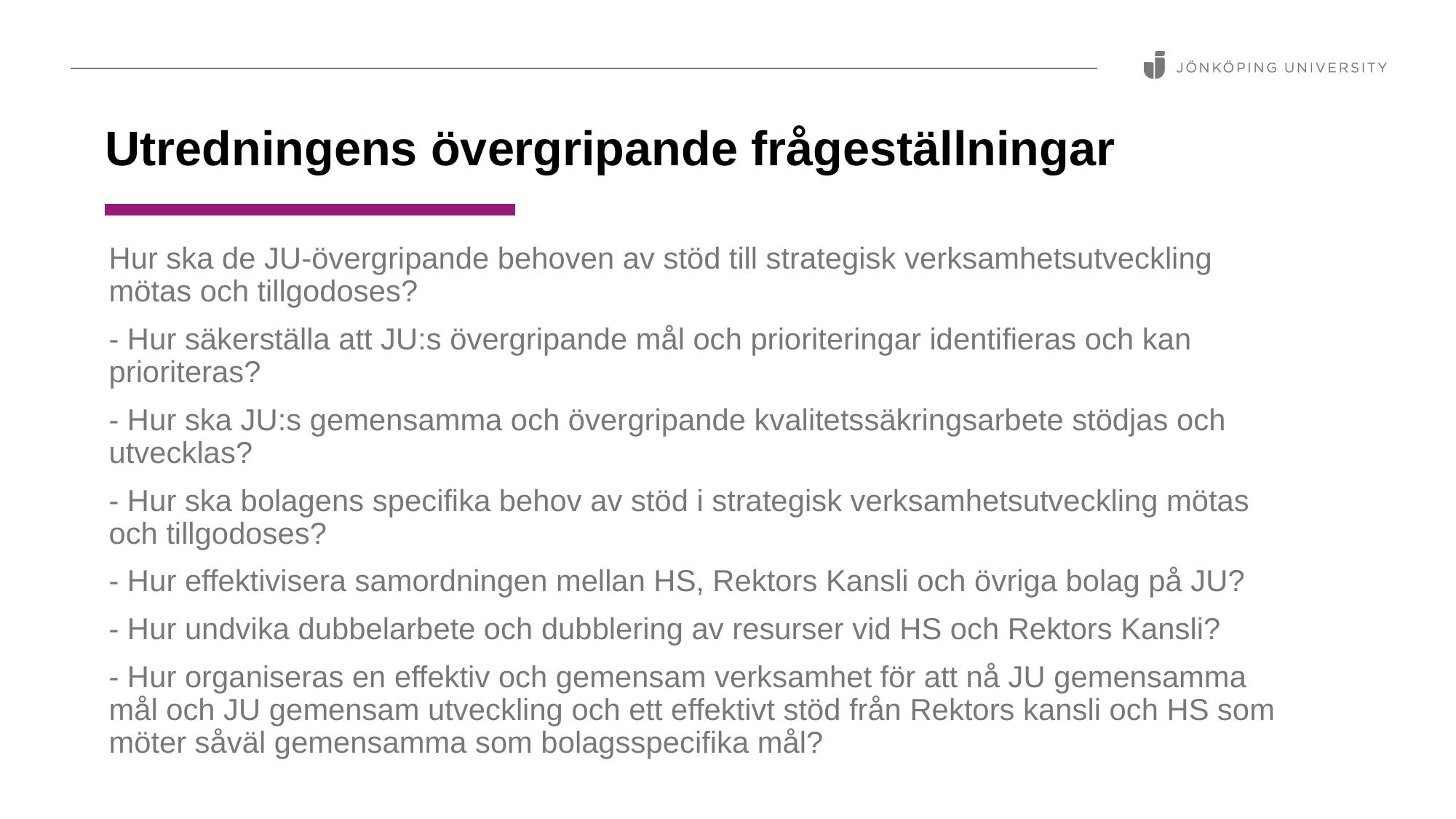

Utredningens övergripande frågeställningar
Hur ska de JU-övergripande behoven av stöd till strategisk verksamhetsutveckling mötas och tillgodoses?
- Hur säkerställa att JU:s övergripande mål och prioriteringar identifieras och kan prioriteras?
- Hur ska JU:s gemensamma och övergripande kvalitetssäkringsarbete stödjas och utvecklas?
- Hur ska bolagens specifika behov av stöd i strategisk verksamhetsutveckling mötas och tillgodoses?
- Hur effektivisera samordningen mellan HS, Rektors Kansli och övriga bolag på JU?
- Hur undvika dubbelarbete och dubblering av resurser vid HS och Rektors Kansli?
- Hur organiseras en effektiv och gemensam verksamhet för att nå JU gemensamma mål och JU gemensam utveckling och ett effektivt stöd från Rektors kansli och HS som möter såväl gemensamma som bolagsspecifika mål?